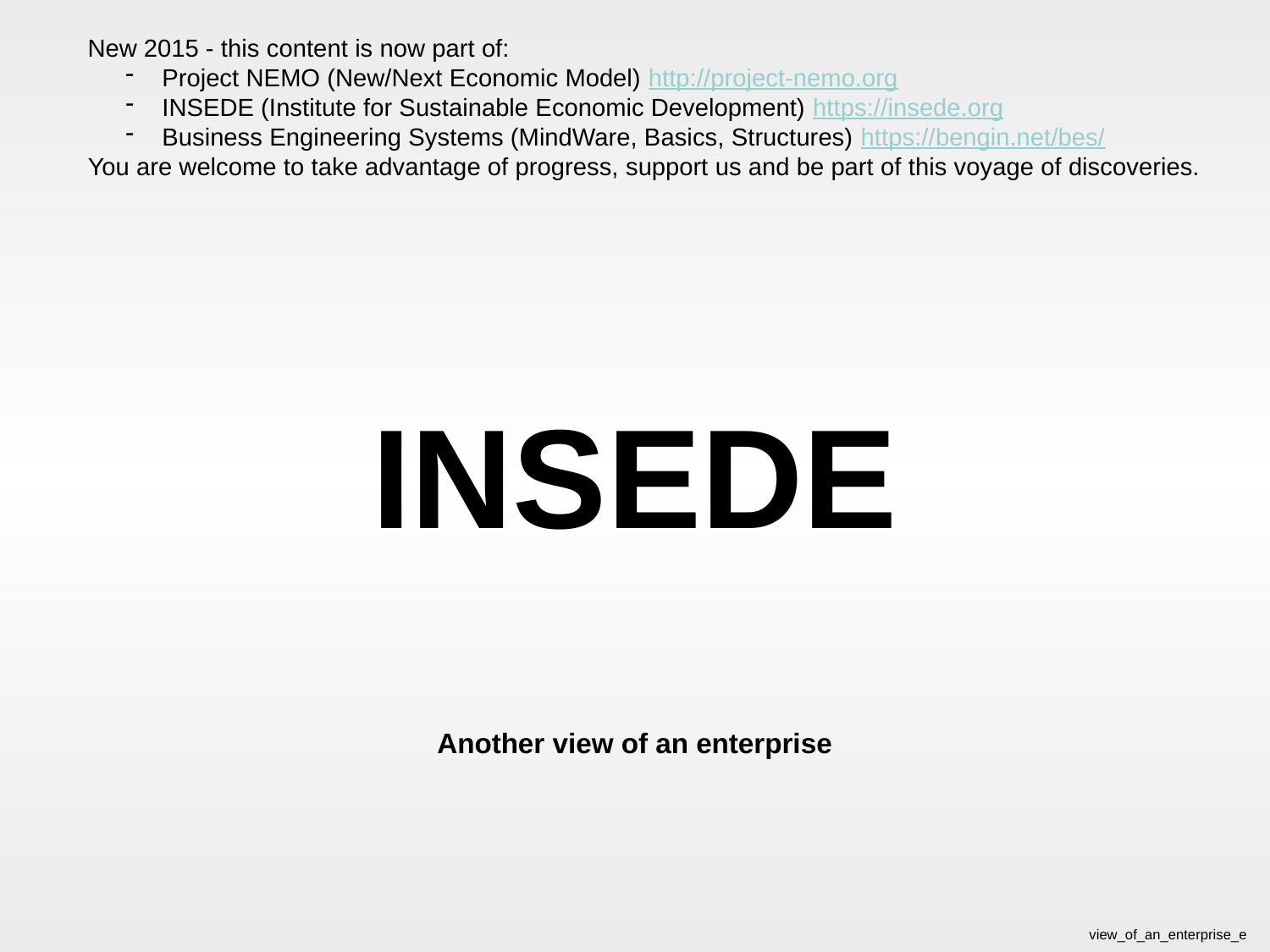

INSEDE

Another view of an enterprise
New 2015 - this content is now part of:
Project NEMO (New/Next Economic Model) http://project-nemo.org
INSEDE (Institute for Sustainable Economic Development) https://insede.org
Business Engineering Systems (MindWare, Basics, Structures) https://bengin.net/bes/
You are welcome to take advantage of progress, support us and be part of this voyage of discoveries.
1
View of an enterprise
© 2003 bengin.com
view_of_an_enterprise_e